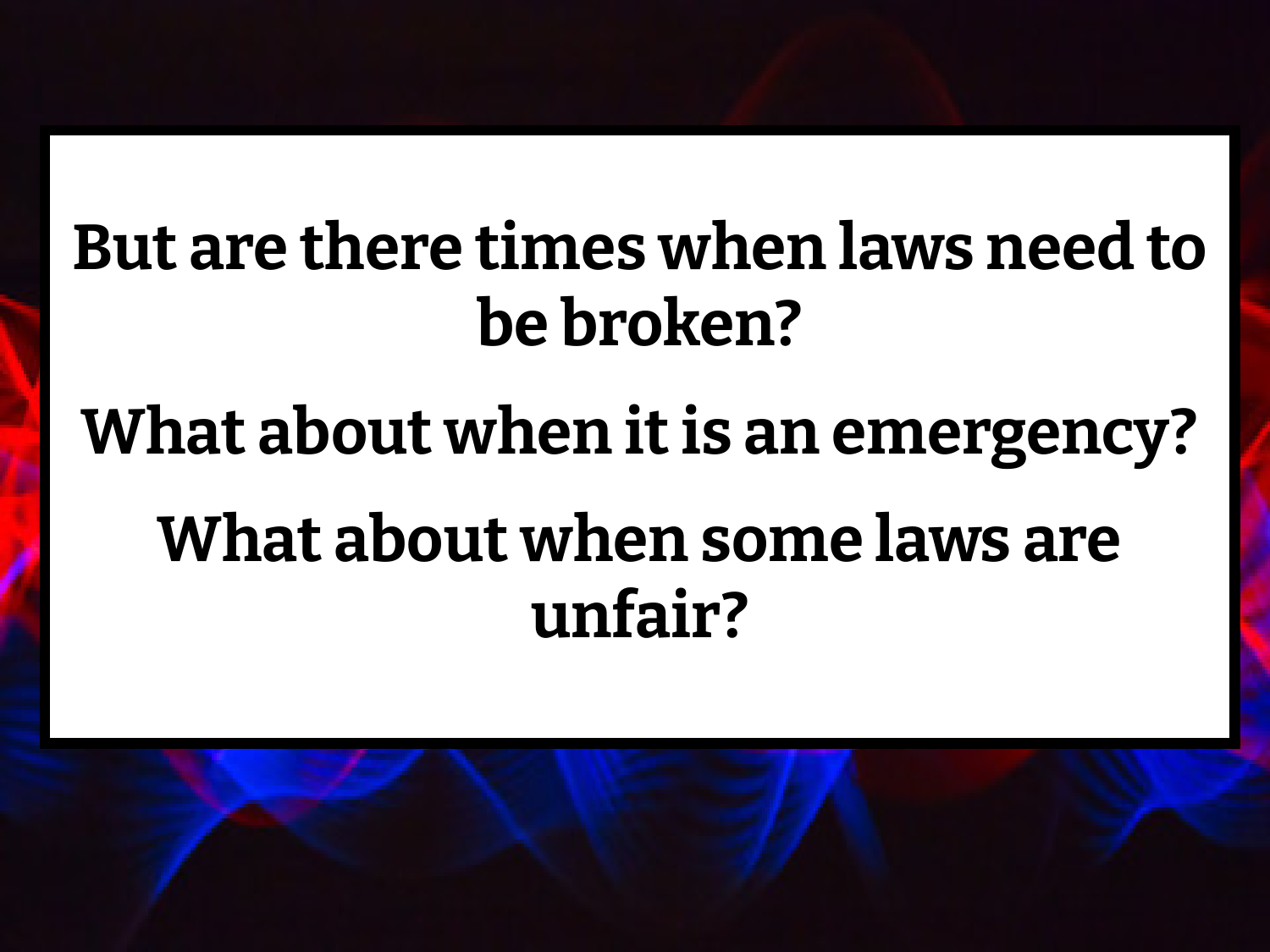

But are there times when laws need to be broken?
What about when it is an emergency?
What about when some laws are unfair?